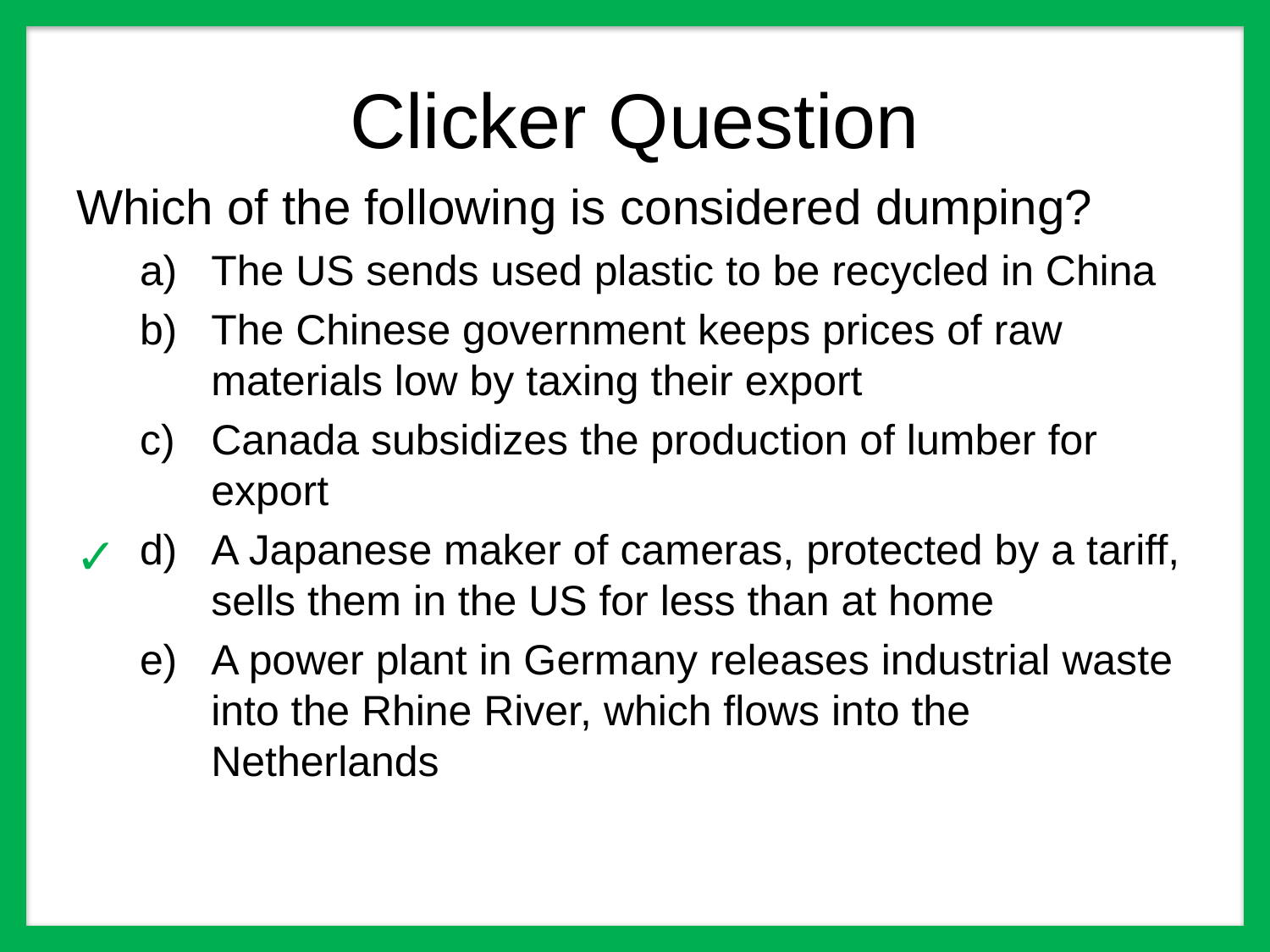

# Clicker Question
Which of the following is considered dumping?
The US sends used plastic to be recycled in China
The Chinese government keeps prices of raw materials low by taxing their export
Canada subsidizes the production of lumber for export
A Japanese maker of cameras, protected by a tariff, sells them in the US for less than at home
A power plant in Germany releases industrial waste into the Rhine River, which flows into the Netherlands

✓